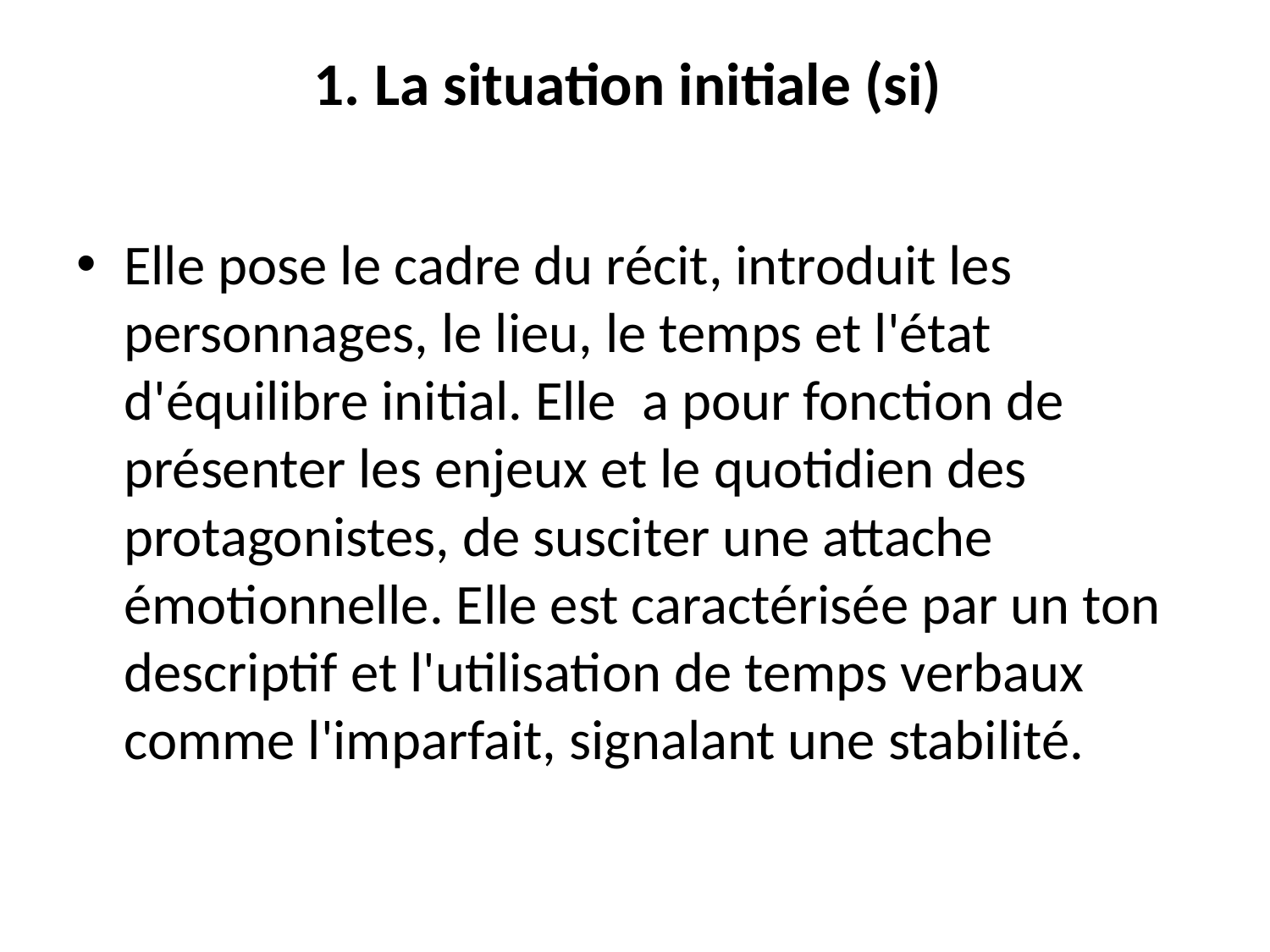

# 1. La situation initiale (si)
Elle pose le cadre du récit, introduit les personnages, le lieu, le temps et l'état d'équilibre initial. Elle  a pour fonction de présenter les enjeux et le quotidien des protagonistes, de susciter une attache émotionnelle. Elle est caractérisée par un ton descriptif et l'utilisation de temps verbaux comme l'imparfait, signalant une stabilité.